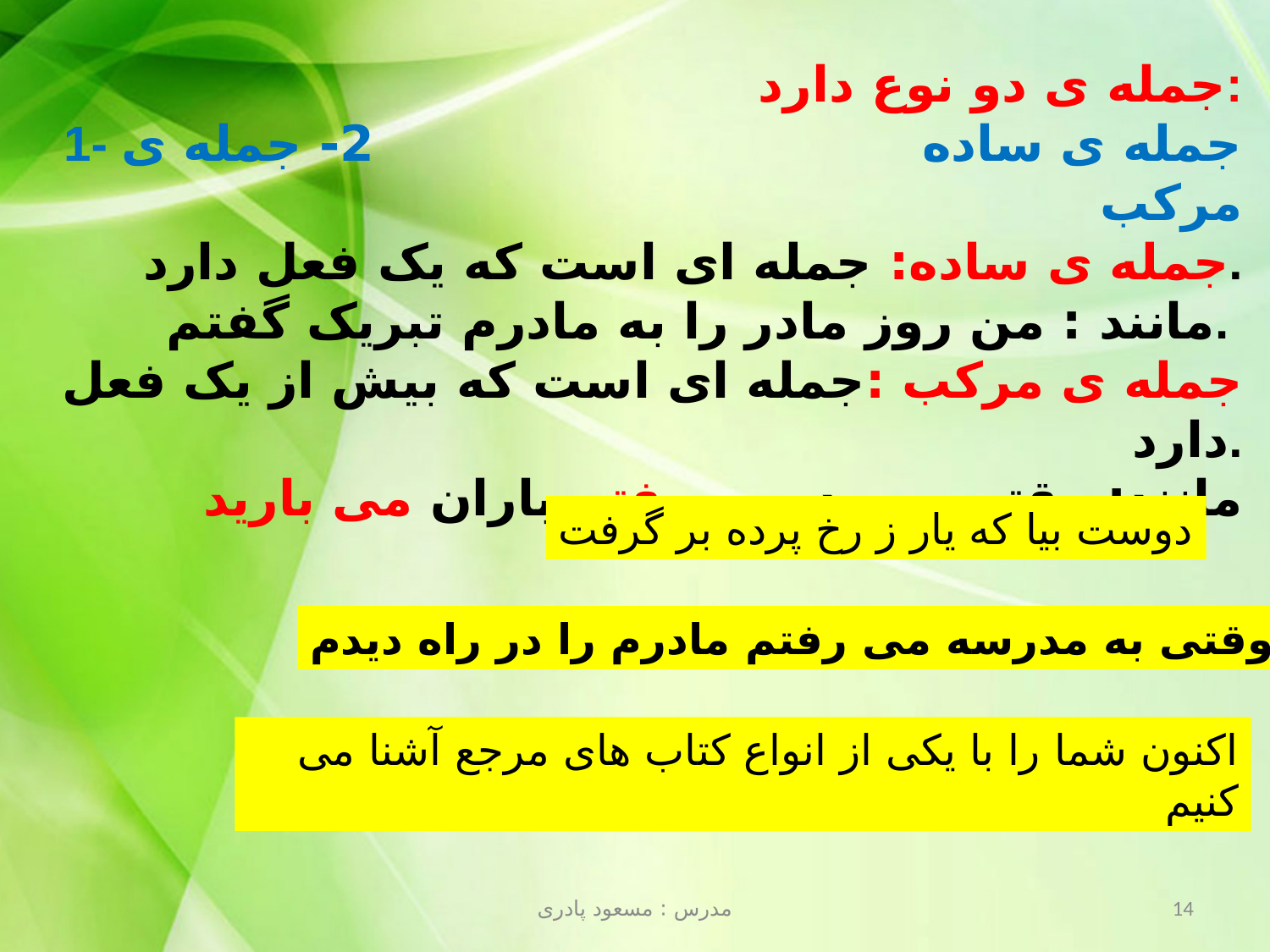

جمله ی دو نوع دارد:
 1- جمله ی ساده                                2- جمله ی مرکب
جمله ی ساده: جمله ای است که یک فعل دارد.
مانند : من روز مادر را به مادرم تبریک گفتم.
جمله ی مرکب :جمله ای است که بیش از یک فعل دارد.
مانند: وقتی به مدرسه رفتم باران می بارید
دوست بیا که یار ز رخ پرده بر گرفت
وقتی به مدرسه می رفتم مادرم را در راه دیدم
اکنون شما را با یکی از انواع کتاب های مرجع آشنا می کنیم
مدرس : مسعود پادری
14